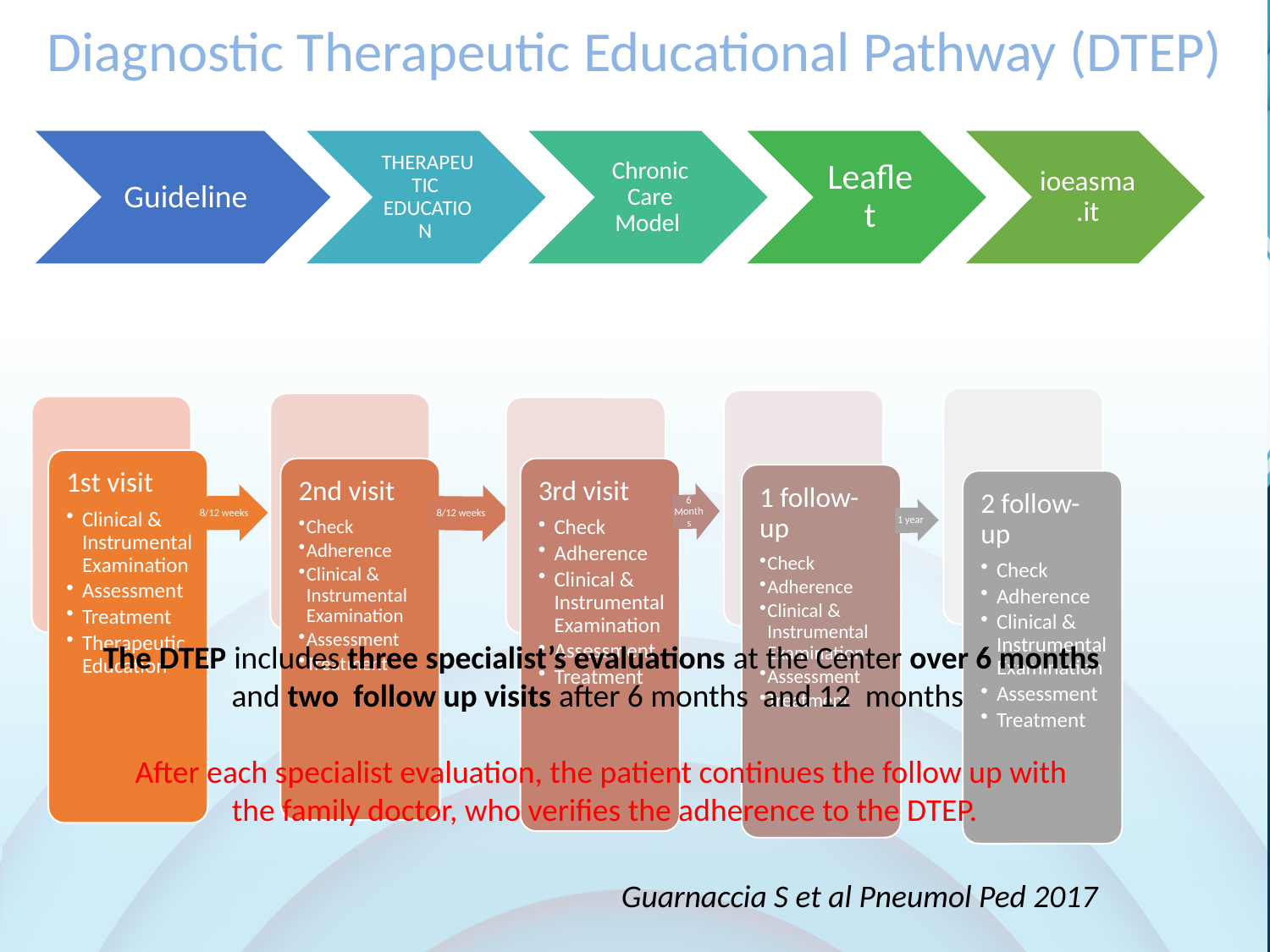

Diagnostic Therapeutic Educational Pathway (DTEP)
1st visit
Clinical & Instrumental Examination
Assessment
Treatment
Therapeutic Education

8/12 weeks
2nd visit
Check
Adherence
Clinical & Instrumental Examination
Assessment
Treatment
8/12 weeks
3rd visit
Check
Adherence
Clinical & Instrumental Examination
Assessment
Treatment
6 Months
1 follow-up
Check
Adherence
Clinical & Instrumental Examination
Assessment
Treatment

1 year
2 follow-up
Check
Adherence
Clinical & Instrumental Examination
Assessment
Treatment
Guideline
THERAPEUTIC  EDUCATION
Chronic Care Model
Leaflet
ioeasma.it
The DTEP includes three specialist’s evaluations at the Center over 6 months
 and two  follow up visits after 6 months  and 12  months

After each specialist evaluation, the patient continues the follow up with
 the family doctor, who verifies the adherence to the DTEP.
Guarnaccia S et al Pneumol Ped 2017